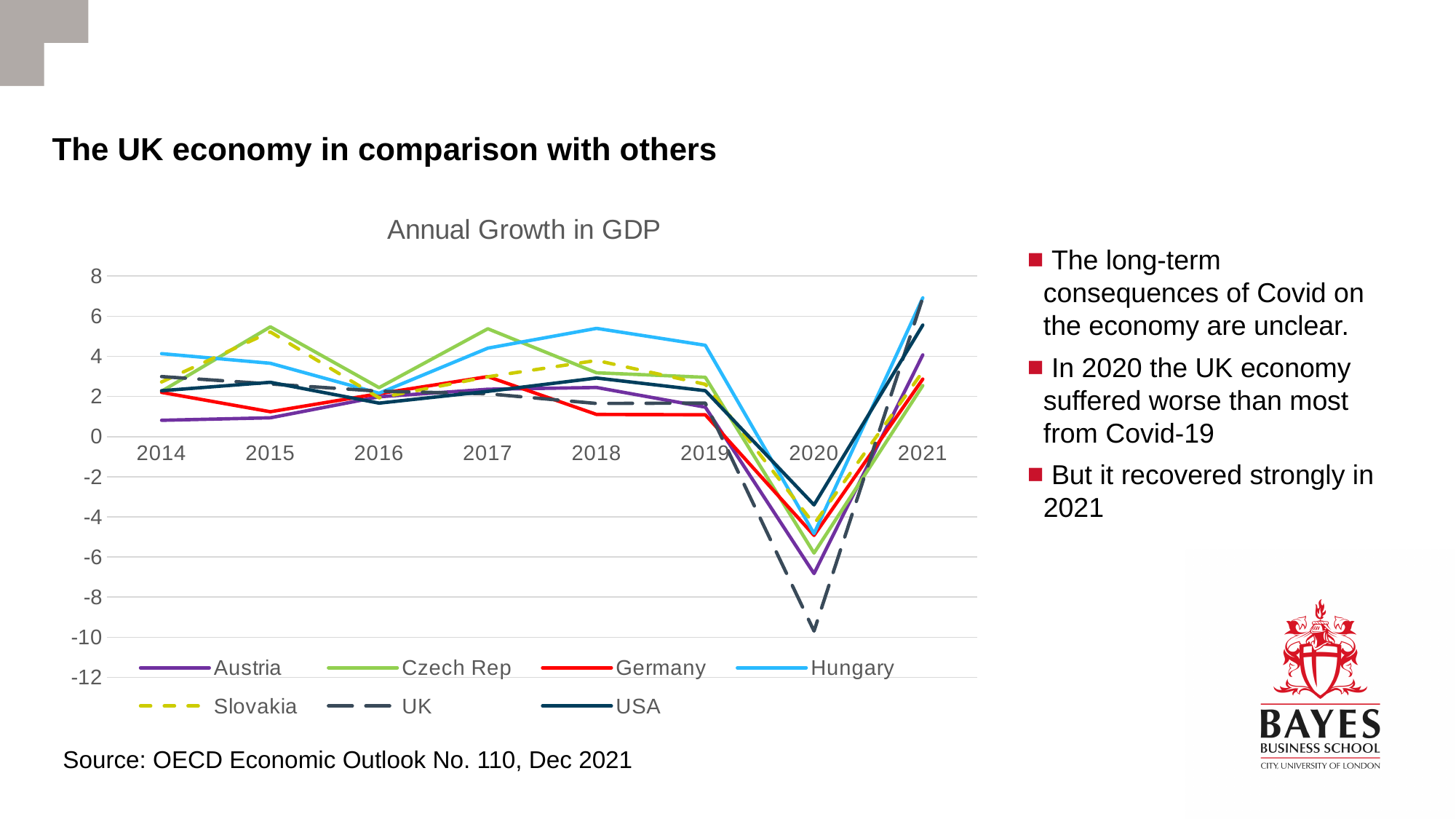

# The UK economy in comparison with others

### Chart: Annual Growth in GDP

| Category | Austria | Czech Rep | Germany | Hungary | Slovakia | UK | USA |
|---|---|---|---|---|---|---|---|
| 2014 | 0.8124738743 | 2.2617677509 | 2.2035220347 | 4.1339962198 | 2.7243738174 | 2.991164813 | 2.2877804625 |
| 2015 | 0.9378849458 | 5.4699068403 | 1.2388489695 | 3.654429603 | 5.2156498034 | 2.6225966816 | 2.7063672304 |
| 2016 | 1.9853704488 | 2.4389189787 | 2.1422005436 | 2.1598257249 | 1.9316808037 | 2.2634635156 | 1.667473127 |
| 2017 | 2.360254673 | 5.373687266 | 2.9889747613 | 4.4091058631 | 2.980187072 | 2.1344531365 | 2.2556791577 |
| 2018 | 2.4487140546 | 3.1794951461 | 1.1038257827 | 5.3943850422 | 3.7944105556 | 1.6509254549 | 2.9188563978 |
| 2019 | 1.4679173853 | 2.9563353091 | 1.0870471207 | 4.5520966263 | 2.6053693265 | 1.6719442286 | 2.2888691715 |
| 2020 | -6.8268909378 | -5.8059094821 | -4.9276244297 | -4.8331923935 | -4.3587538079 | -9.6938166962 | -3.404589051 |
| 2021 | 4.0721143957 | 2.54196375 | 2.8654526942 | 6.9158109954 | 3.2407553151 | 6.9213503871 | 5.5594561198 |
 The long-term consequences of Covid on the economy are unclear.
 In 2020 the UK economy suffered worse than most from Covid-19
 But it recovered strongly in 2021
Source: OECD Economic Outlook No. 110, Dec 2021